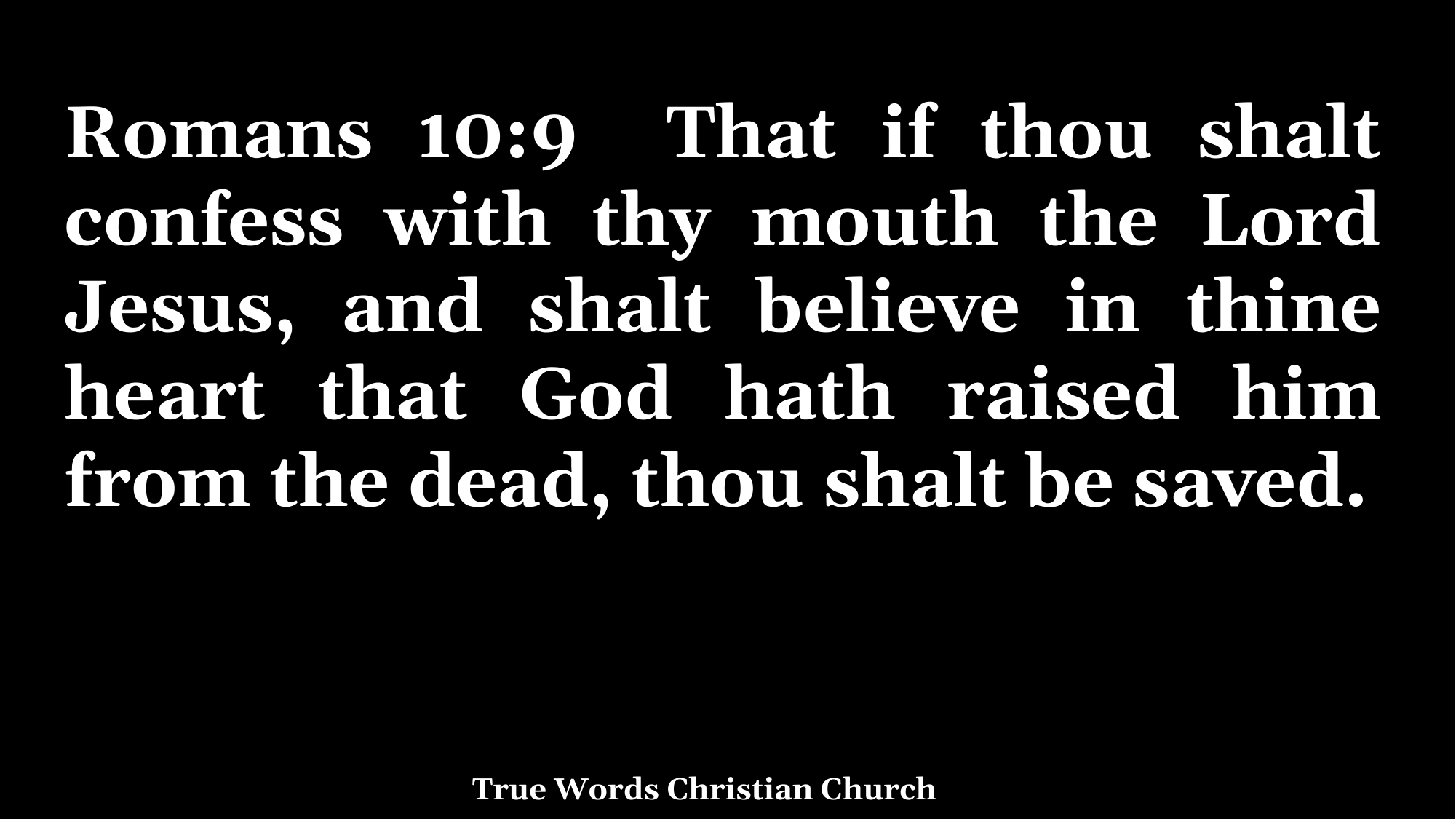

Romans 10:9  That if thou shalt confess with thy mouth the Lord Jesus, and shalt believe in thine heart that God hath raised him from the dead, thou shalt be saved.
True Words Christian Church